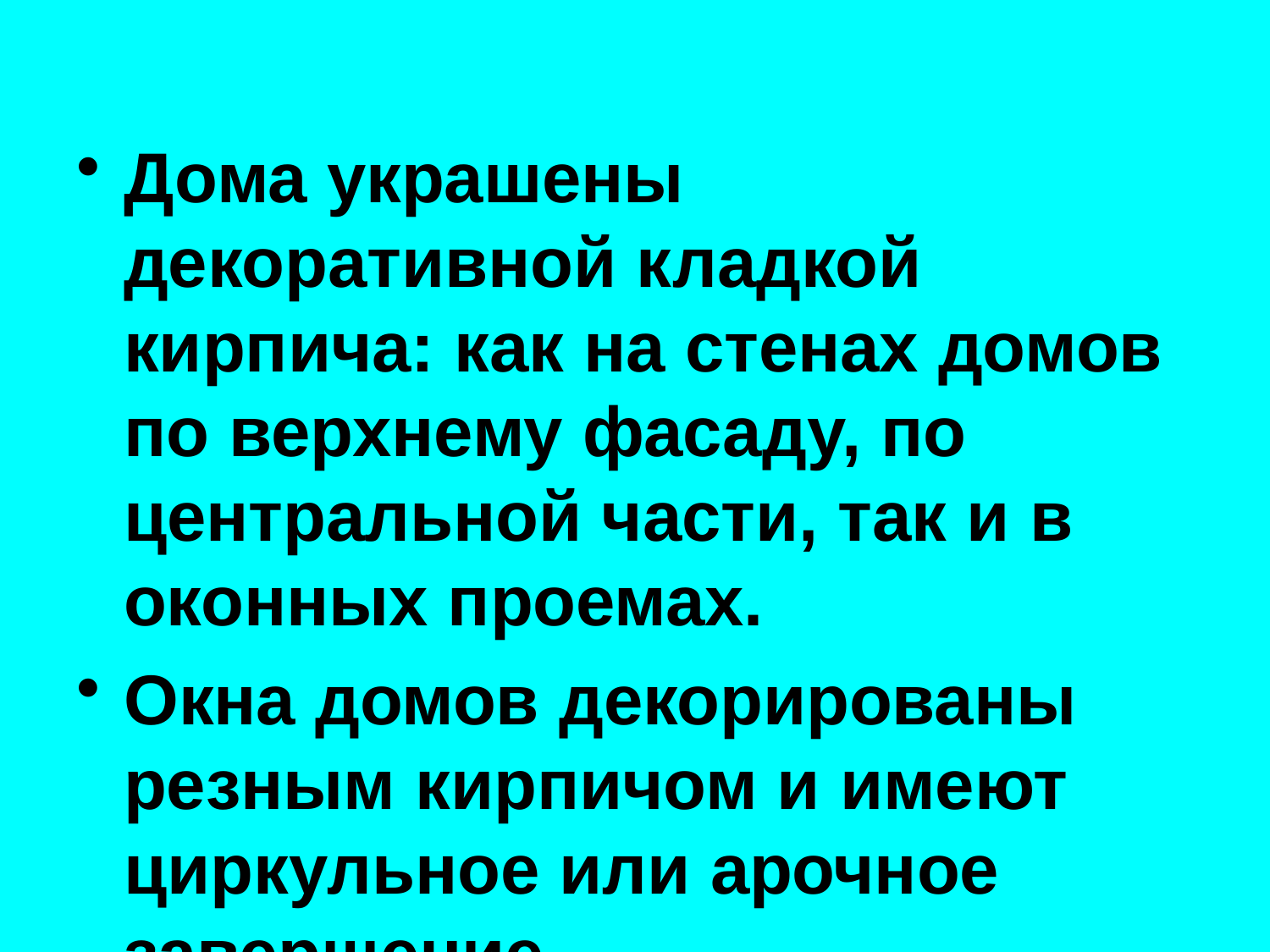

Дома украшены декоративной кладкой кирпича: как на стенах домов по верхнему фасаду, по центральной части, так и в оконных проемах.
Окна домов декорированы резным кирпичом и имеют циркульное или арочное завершение.